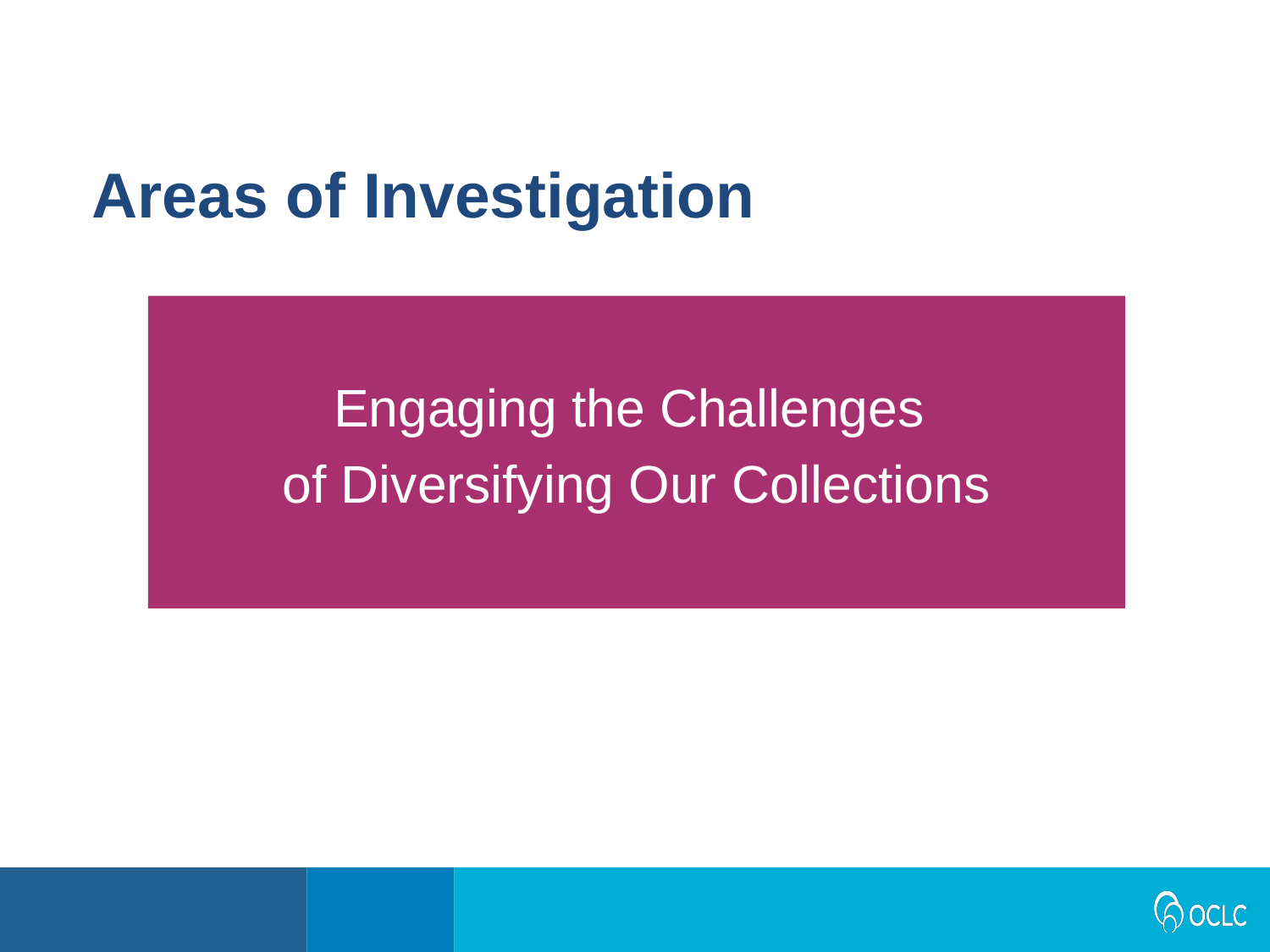

Areas of Investigation

Engaging the Challenges
of Diversifying Our Collections